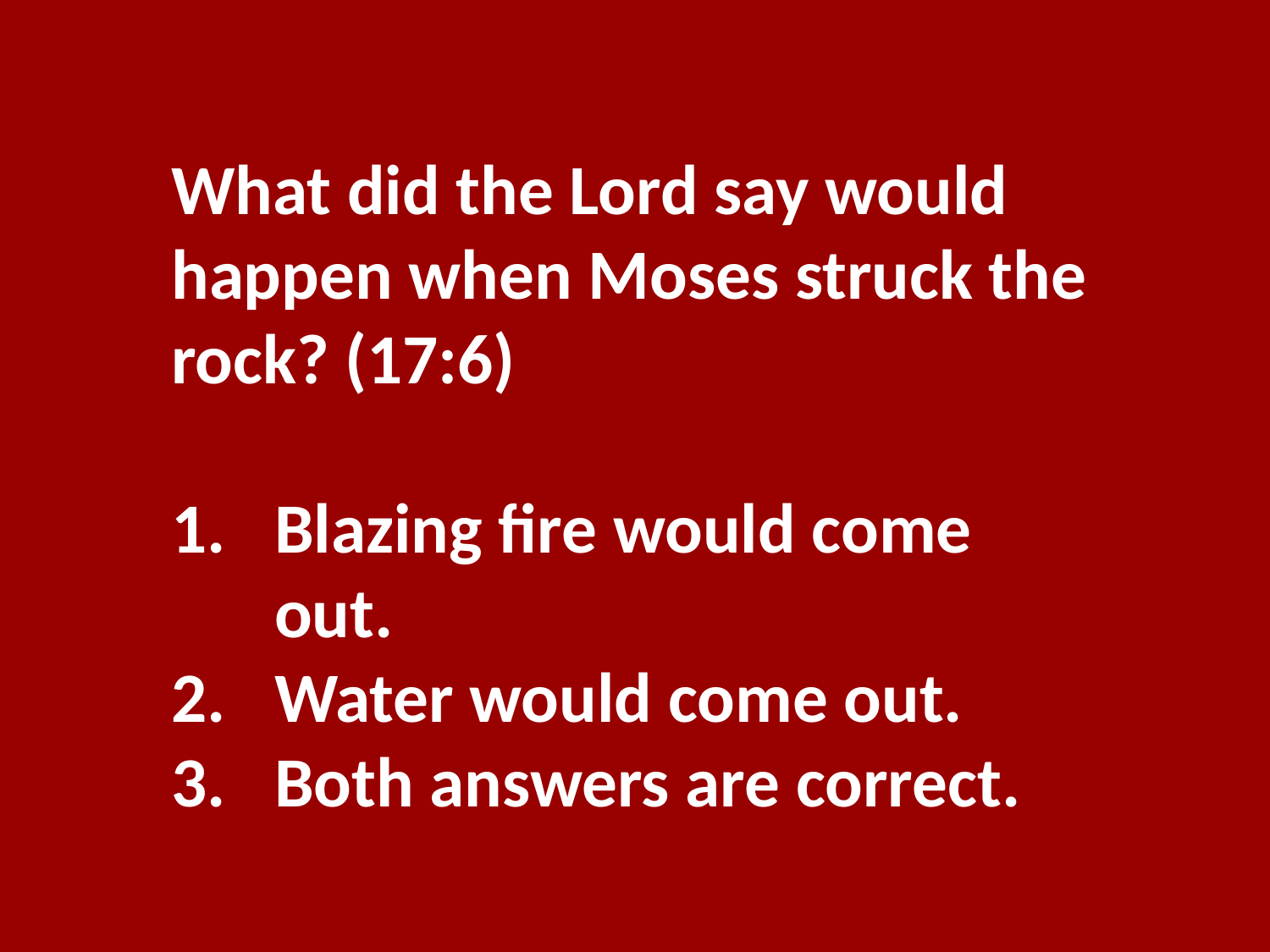

What did the Lord say would happen when Moses struck the rock? (17:6)

Blazing fire would come out.
Water would come out.
Both answers are correct.